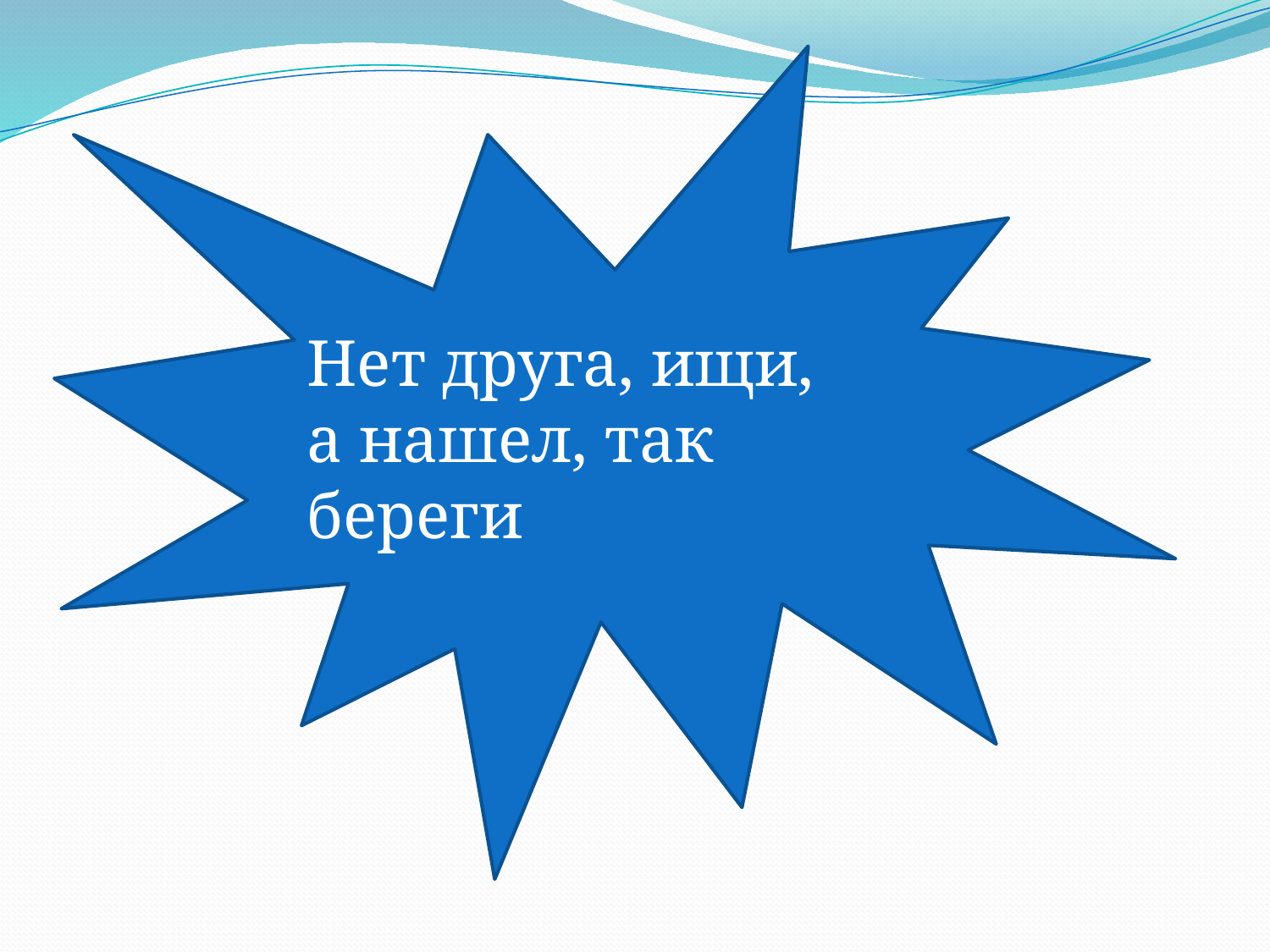

Нет друга, ищи,
а нашел, так береги